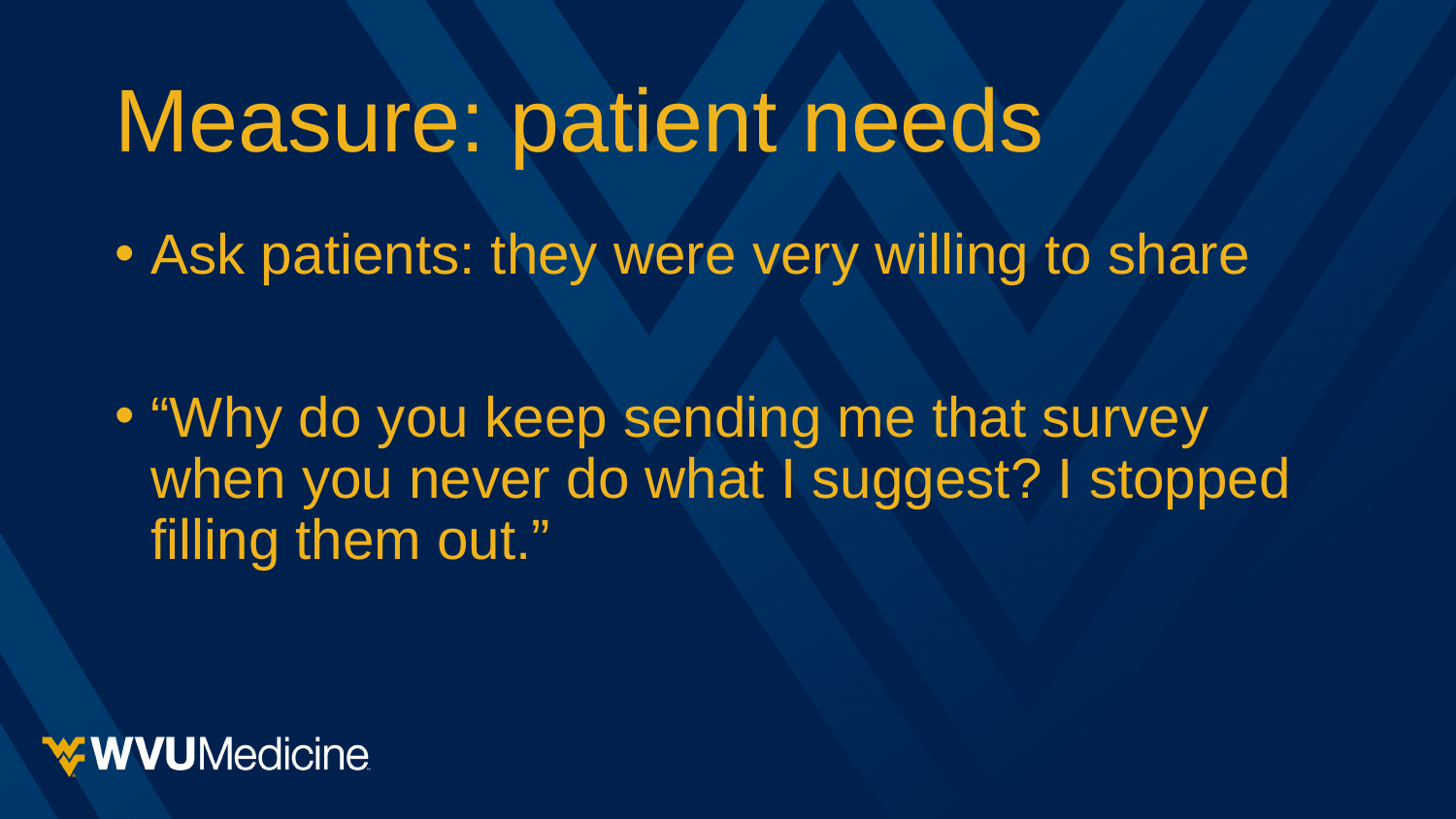

# Measure: patient needs
Ask patients: they were very willing to share

“Why do you keep sending me that survey when you never do what I suggest? I stopped filling them out.”